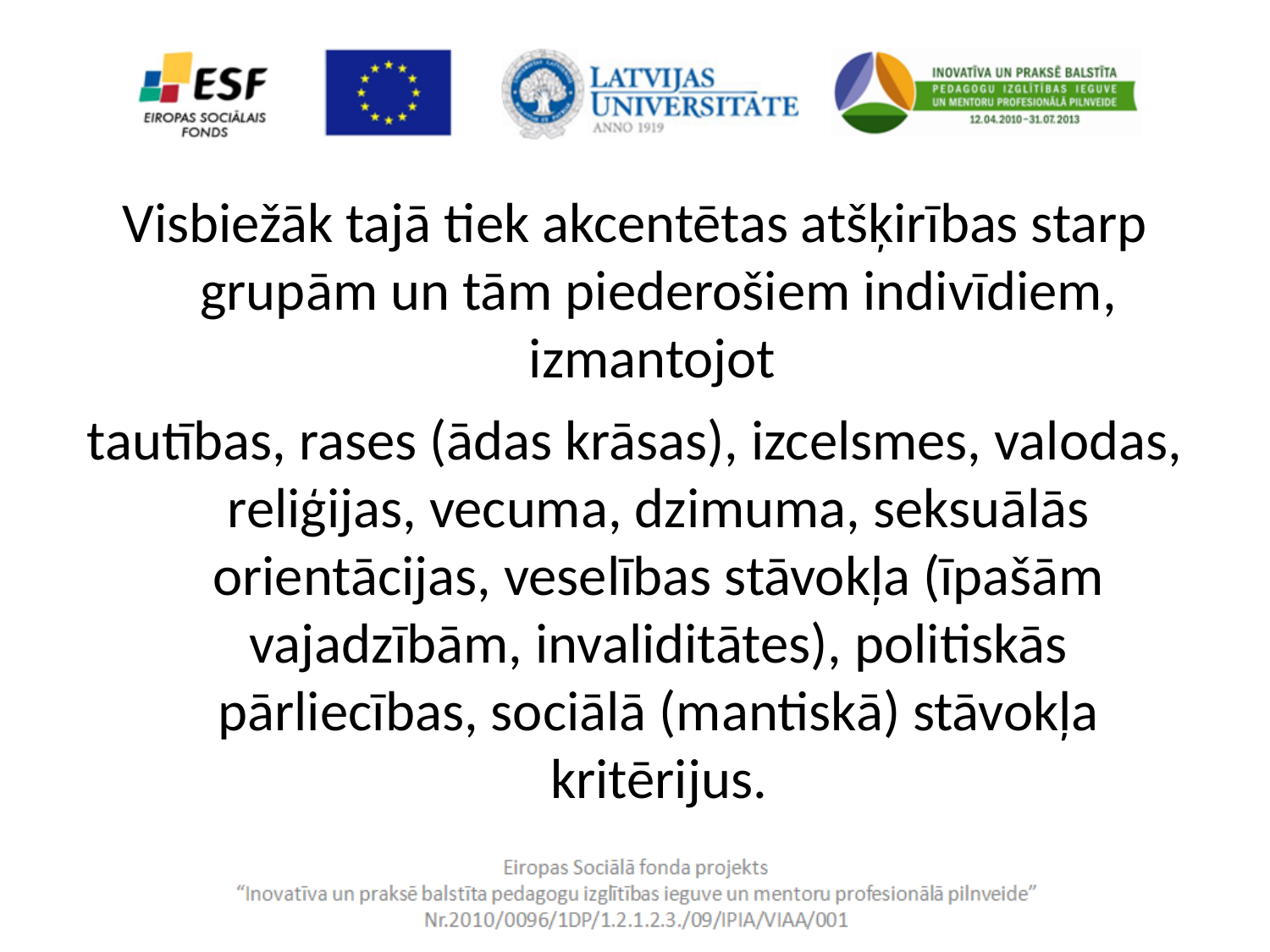

Visbiežāk tajā tiek akcentētas atšķirības starp grupām un tām piederošiem indivīdiem, izmantojot
tautības, rases (ādas krāsas), izcelsmes, valodas, reliģijas, vecuma, dzimuma, seksuālās orientācijas, veselības stāvokļa (īpašām vajadzībām, invaliditātes), politiskās pārliecības, sociālā (mantiskā) stāvokļa kritērijus.